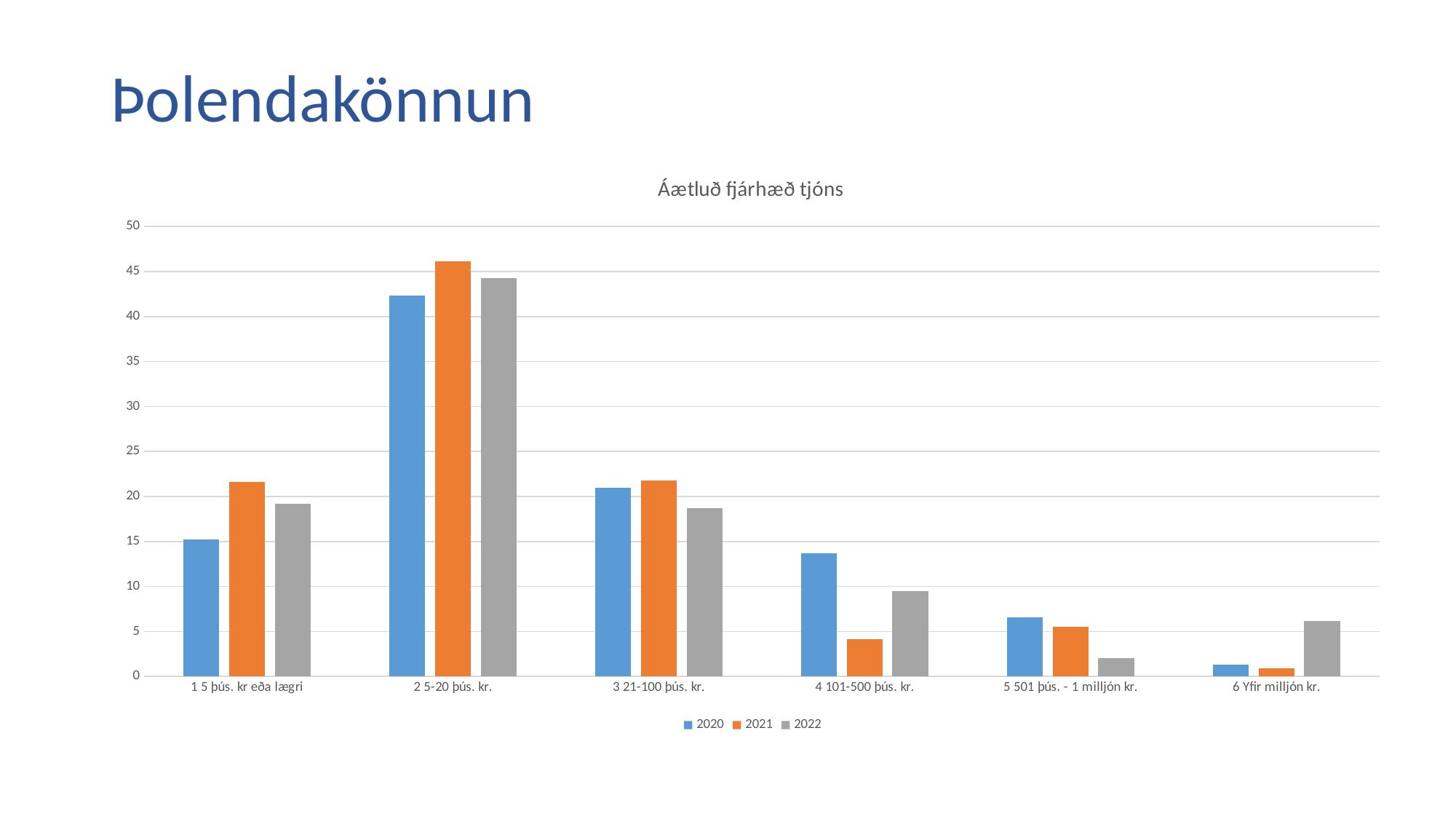

# Þolendakönnun

### Chart: Áætluð fjárhæð tjóns

| Category | 2020 | 2021 | 2022 |
|---|---|---|---|
| 1 5 þús. kr eða lægri | 15.2 | 21.6 | 19.2 |
| 2 5-20 þús. kr. | 42.3 | 46.1 | 44.3 |
| 3 21-100 þús. kr. | 21.0 | 21.8 | 18.7 |
| 4 101-500 þús. kr. | 13.7 | 4.1 | 9.5 |
| 5 501 þús. - 1 milljón kr. | 6.6 | 5.5 | 2.0 |
| 6 Yfir milljón kr. | 1.3 | 0.9 | 6.2 |